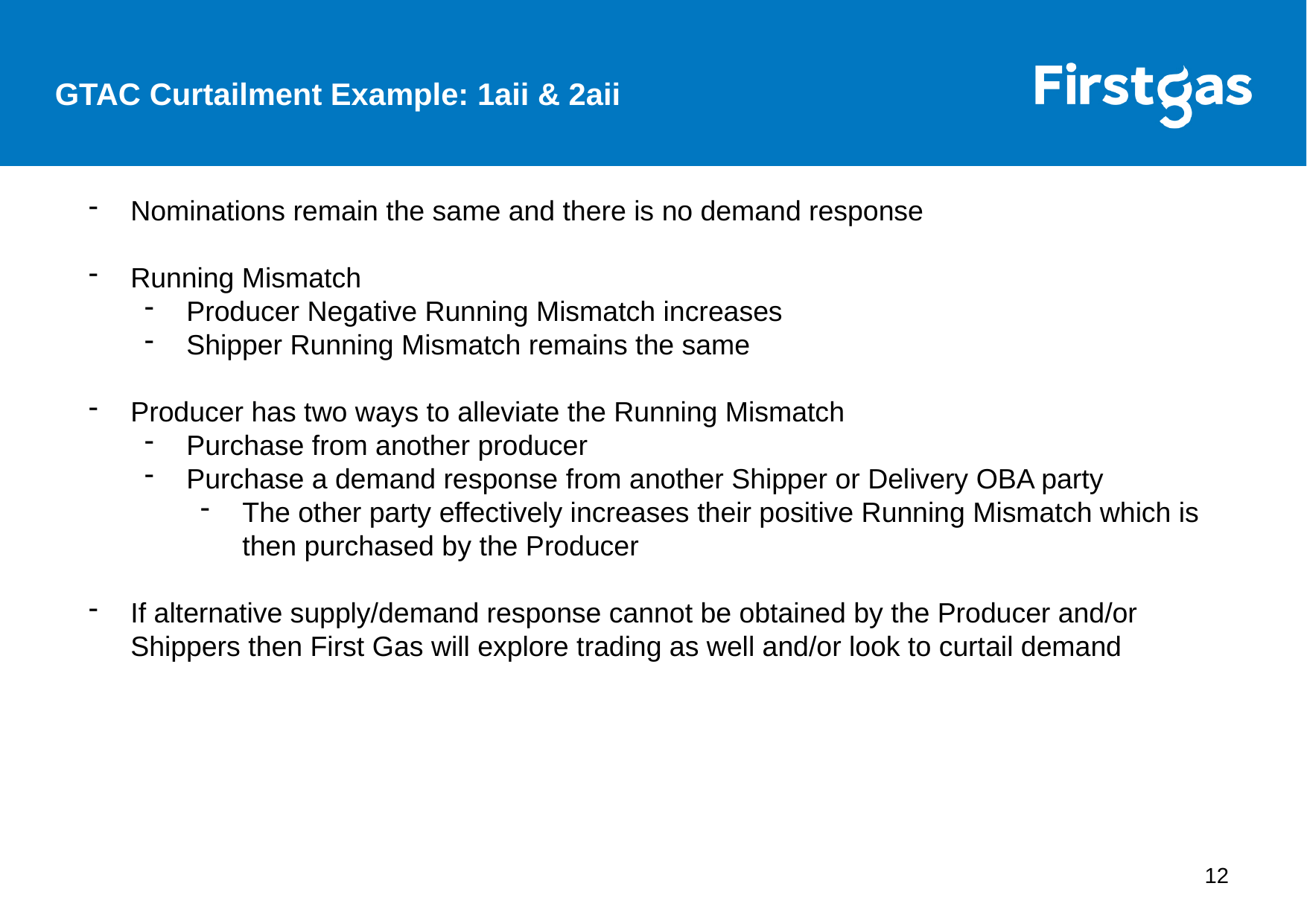

GTAC Curtailment Example: 1aii & 2aii

Four Nomination Scenarios
Nominations remain the same and there is no demand response

Running Mismatch
Producer Negative Running Mismatch increases
Shipper Running Mismatch remains the same

Producer has two ways to alleviate the Running Mismatch
Purchase from another producer
Purchase a demand response from another Shipper or Delivery OBA party
The other party effectively increases their positive Running Mismatch which is then purchased by the Producer

If alternative supply/demand response cannot be obtained by the Producer and/or Shippers then First Gas will explore trading as well and/or look to curtail demand

12